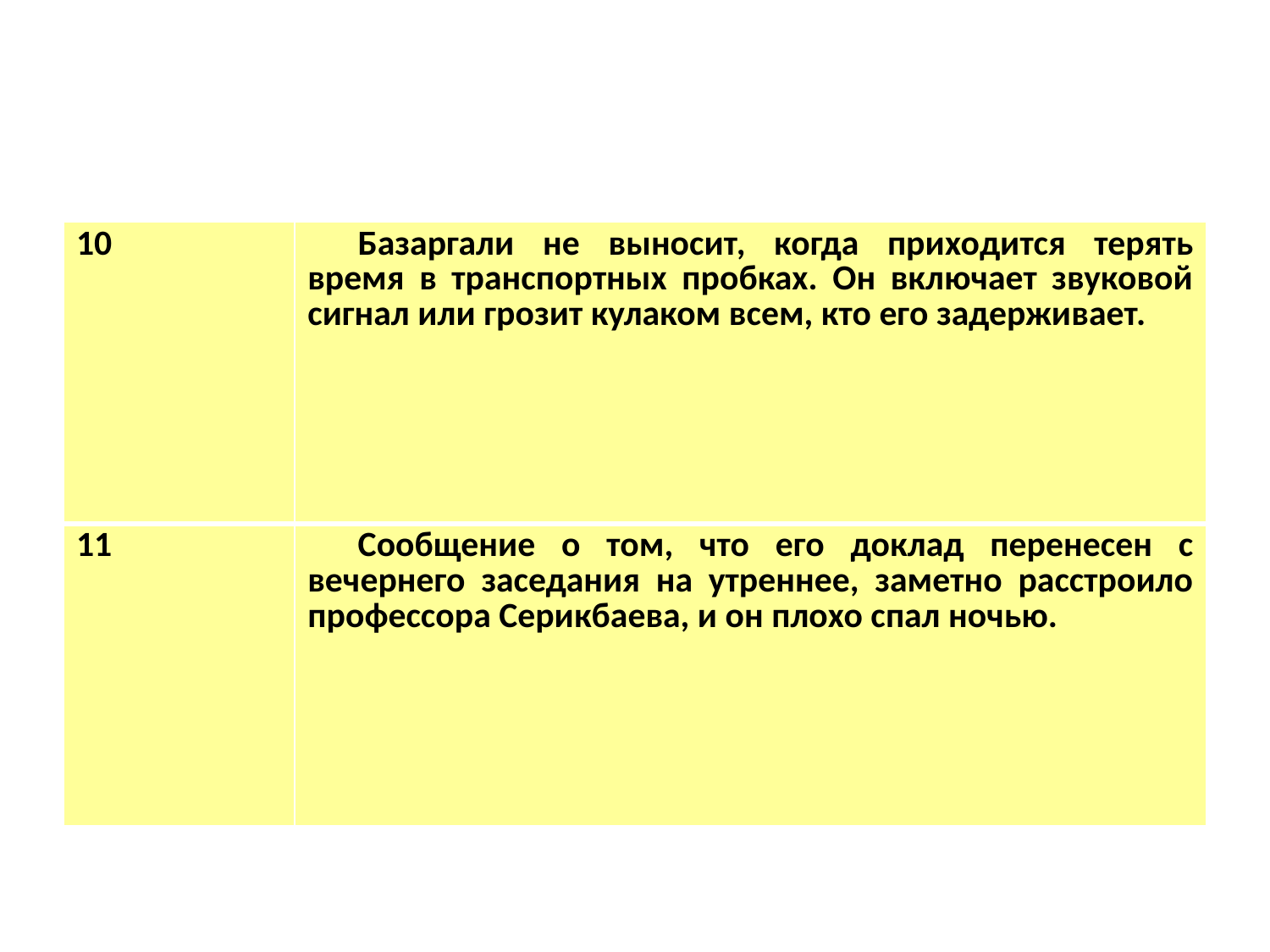

| 10 | Базаргали не выносит, когда приходится терять время в транспортных пробках. Он включает звуковой сигнал или грозит кулаком всем, кто его задерживает. |
| --- | --- |
| 11 | Сообщение о том, что его доклад перенесен с вечернего заседания на утреннее, заметно расстроило профессора Серикбаева, и он плохо спал ночью. |